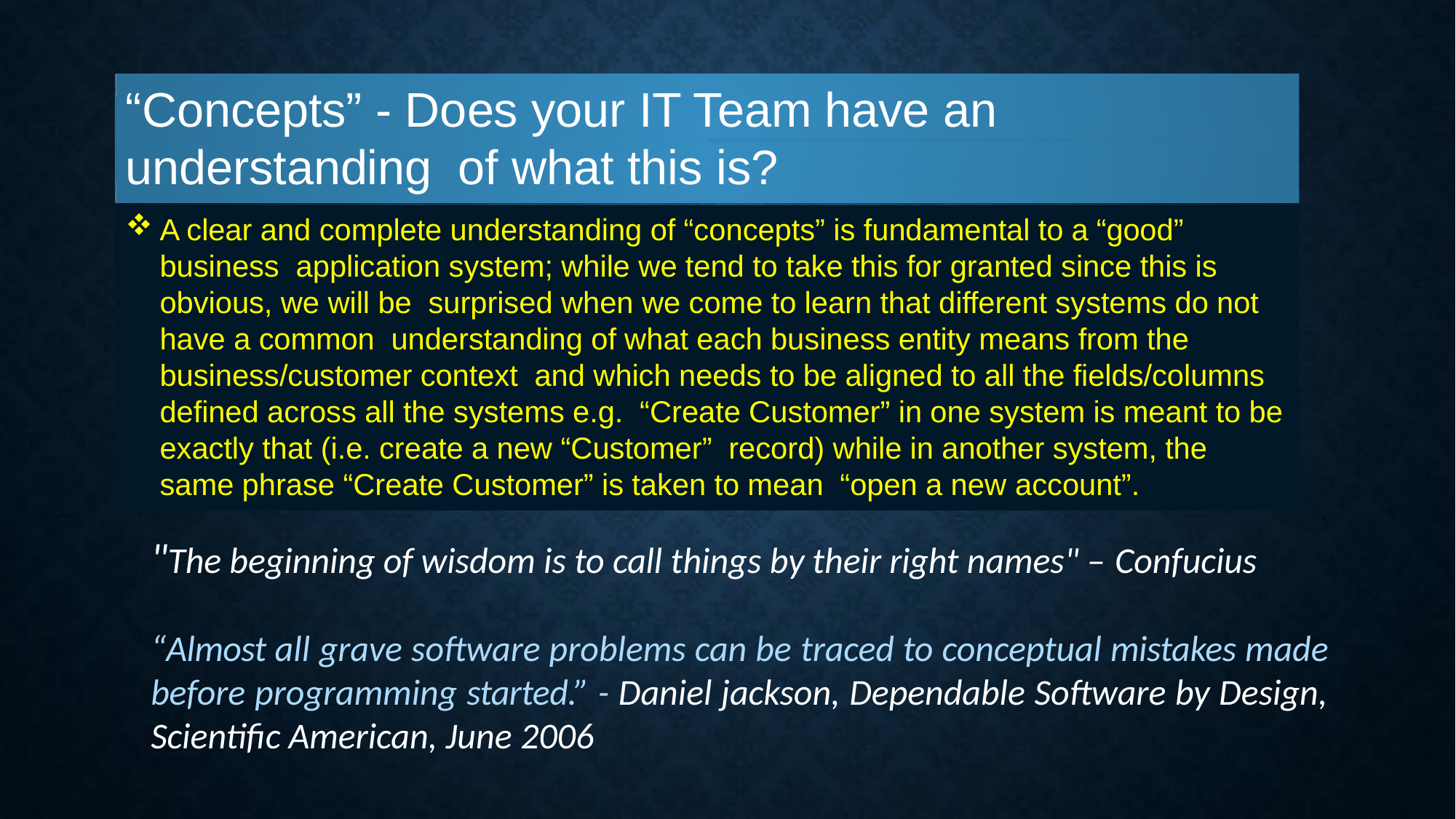

# “Concepts” - Does your IT Team have an understanding  of what this is?

A clear and complete understanding of “concepts” is fundamental to a “good” business  application system; while we tend to take this for granted since this is obvious, we will be  surprised when we come to learn that different systems do not have a common  understanding of what each business entity means from the business/customer context  and which needs to be aligned to all the fields/columns defined across all the systems e.g.  “Create Customer” in one system is meant to be exactly that (i.e. create a new “Customer”  record) while in another system, the same phrase “Create Customer” is taken to mean  “open a new account”.
"The beginning of wisdom is to call things by their right names" – Confucius

“Almost all grave software problems can be traced to conceptual mistakes made  before programming started.” - Daniel jackson, Dependable Software by Design,  Scientific American, June 2006